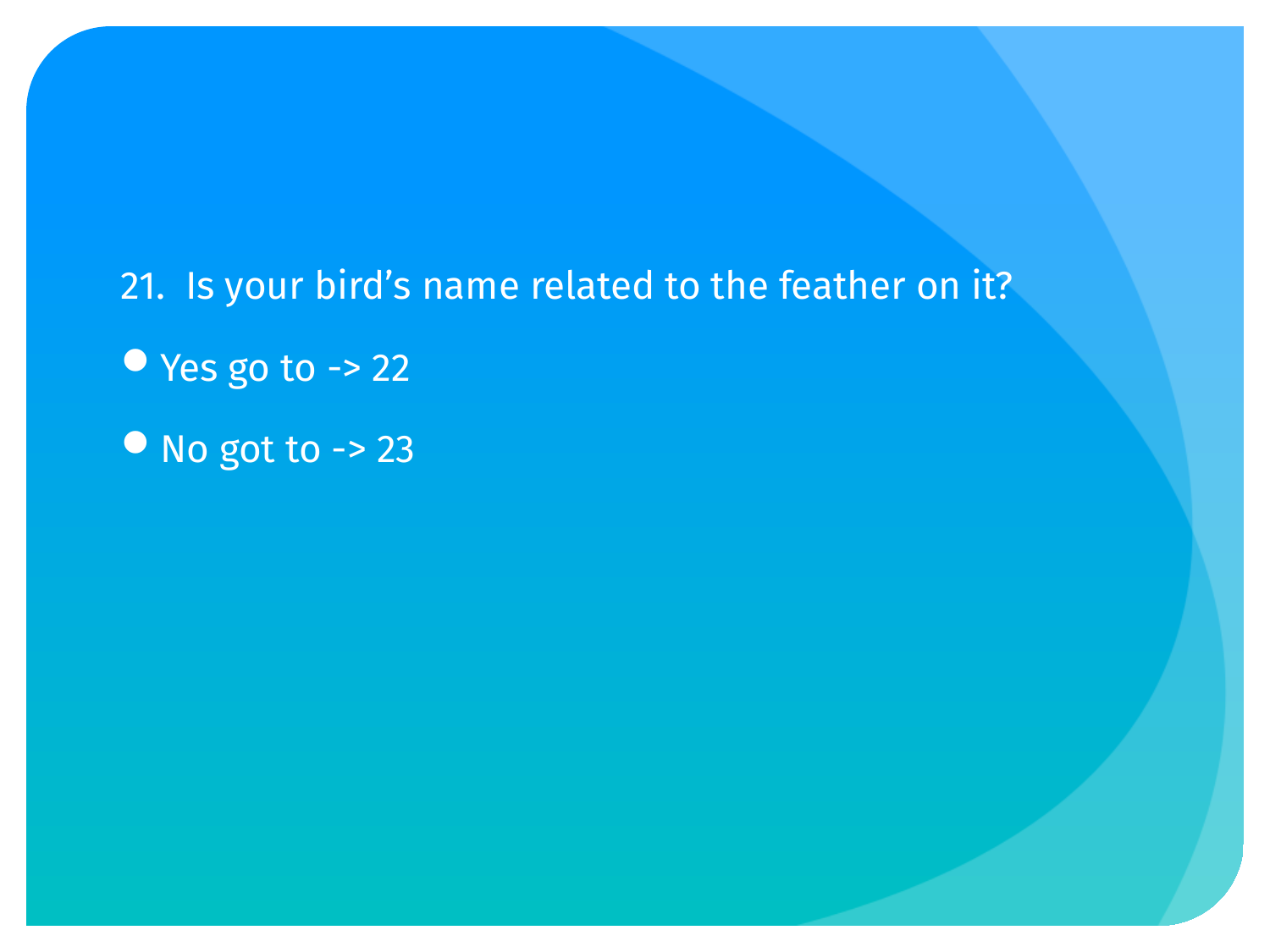

#
21.  Is your bird’s name related to the feather on it?
Yes go to -> 22
No got to -> 23